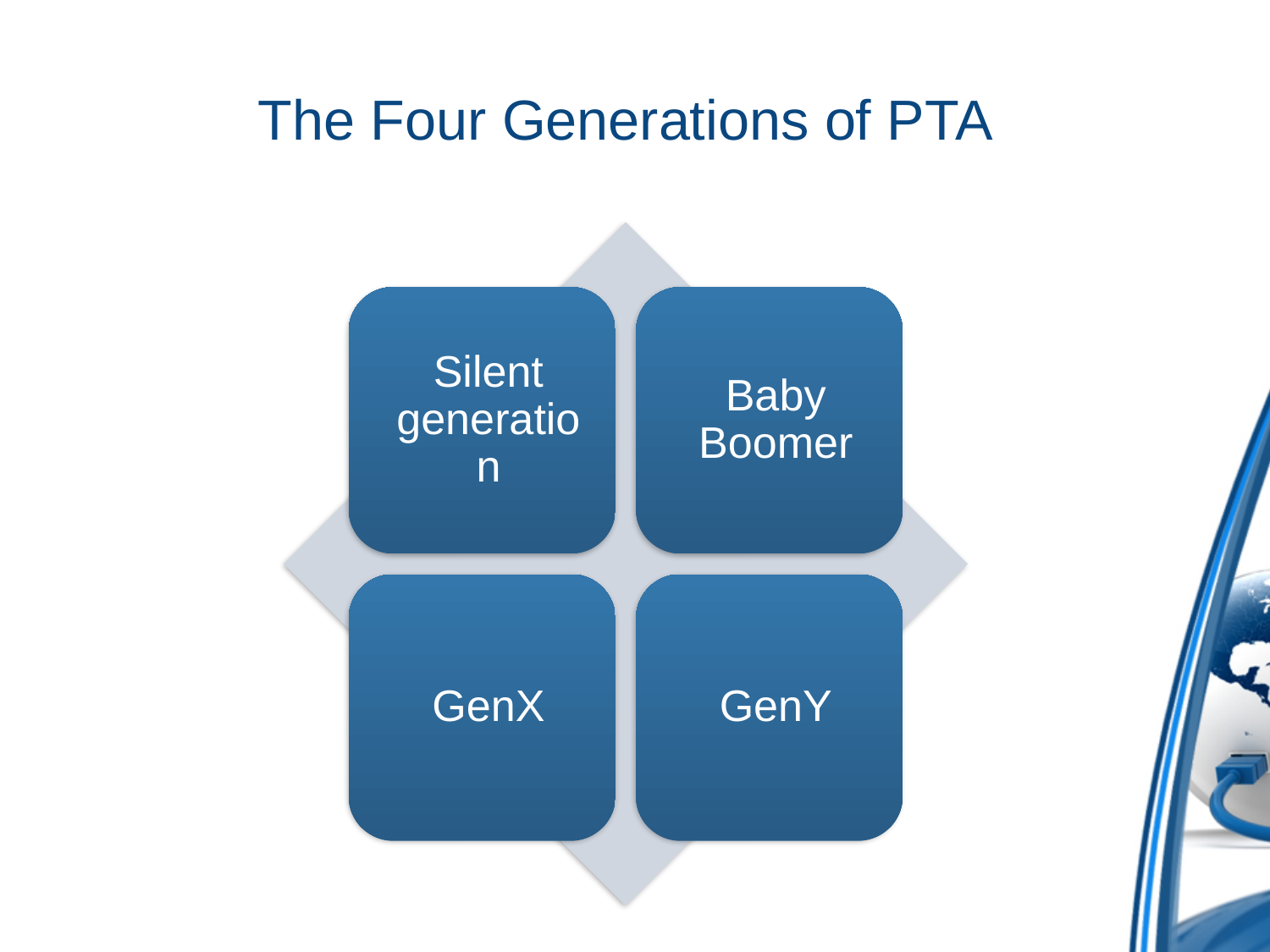

# The Four Generations of PTA
Silent generation
Baby Boomer
GenX
GenY